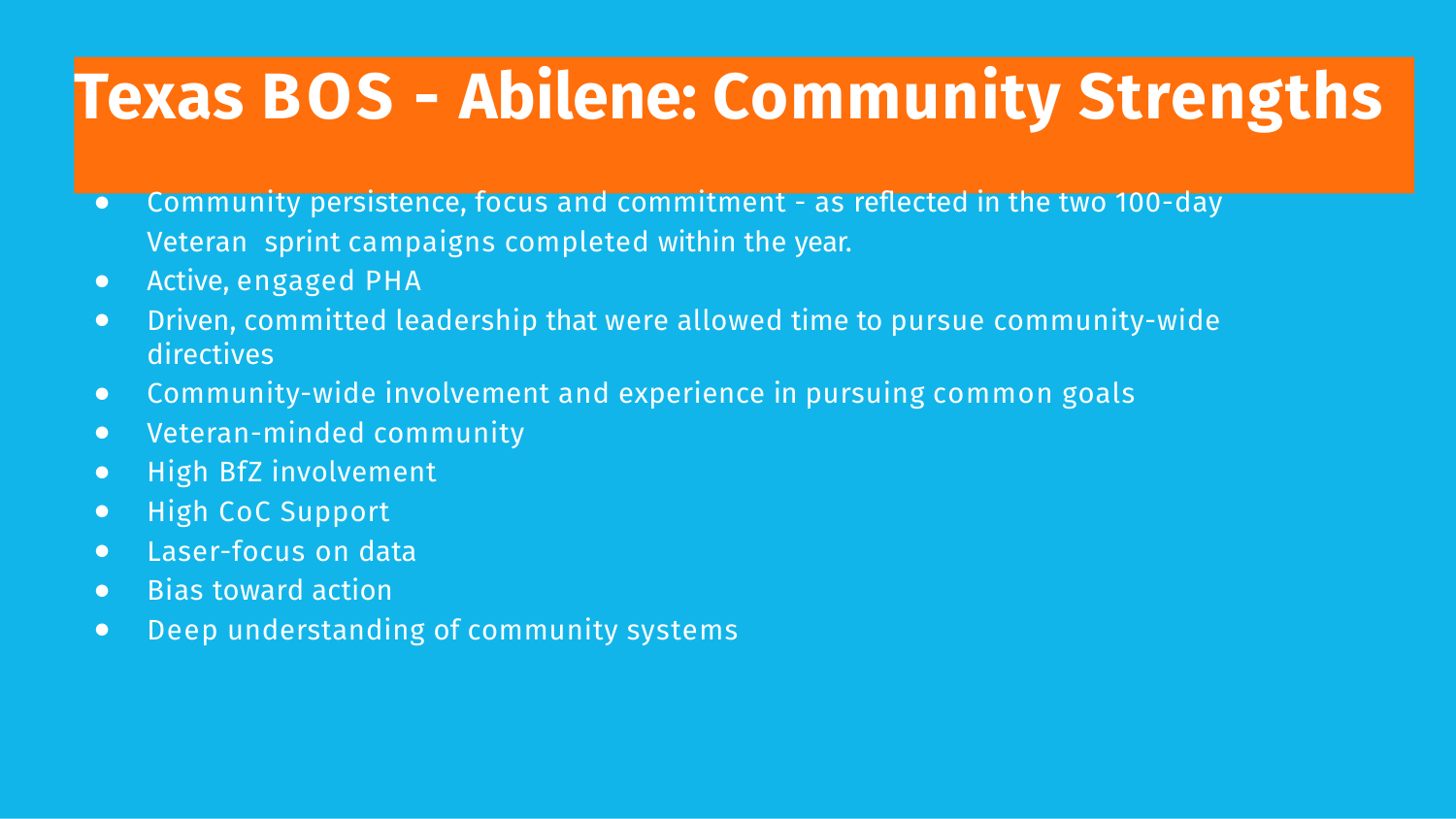

# Texas BOS - Abilene: Community Strengths
Community persistence, focus and commitment - as reflected in the two 100-day Veteran  sprint campaigns completed within the year.
Active, engaged PHA
Driven, committed leadership that were allowed time to pursue community-wide directives
Community-wide involvement and experience in pursuing common goals
Veteran-minded community
High BfZ involvement
High CoC Support
Laser-focus on data
Bias toward action
Deep understanding of community systems